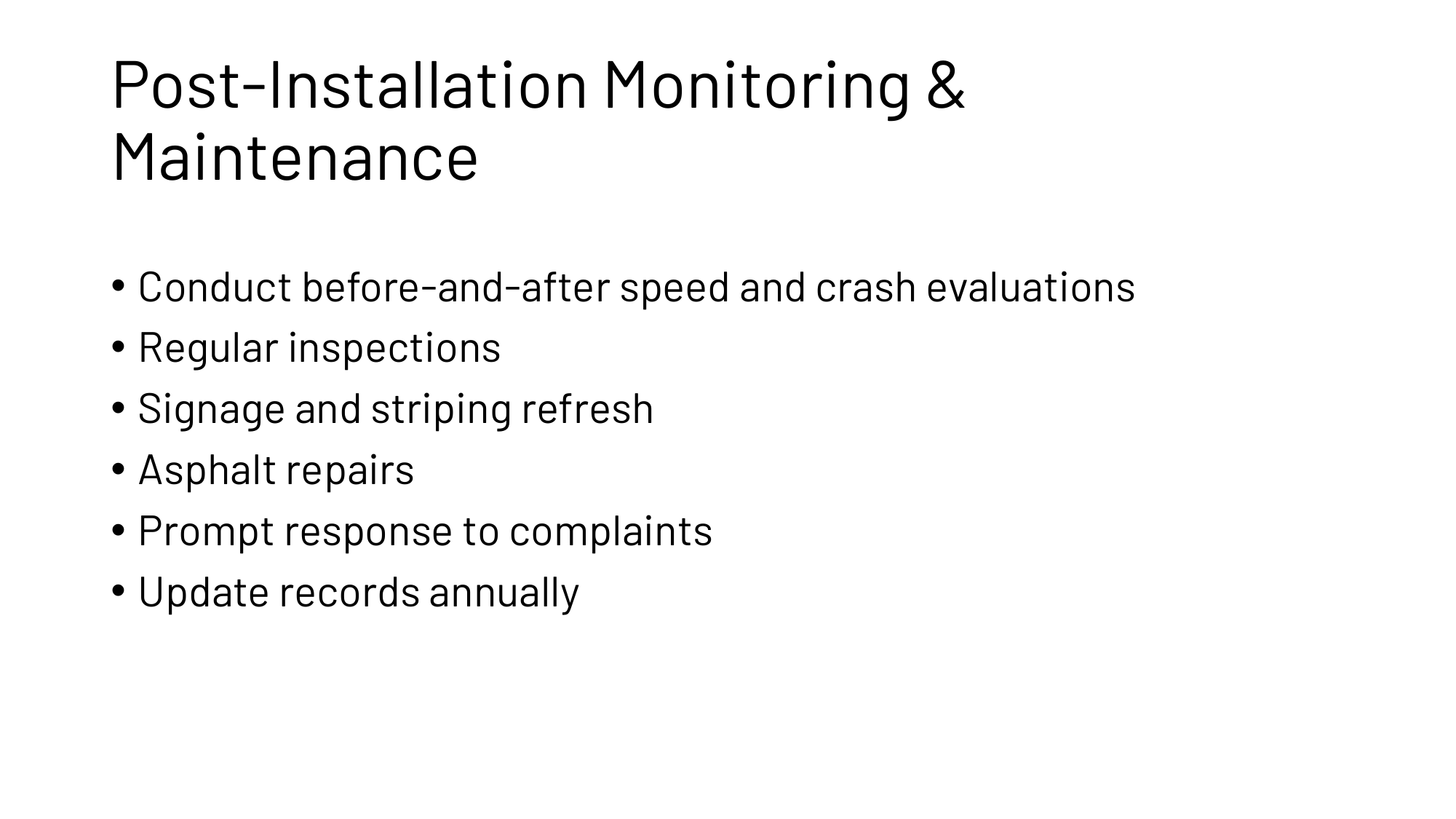

# Post-Installation Monitoring & Maintenance
Conduct before-and-after speed and crash evaluations
Regular inspections
Signage and striping refresh
Asphalt repairs
Prompt response to complaints
Update records annually